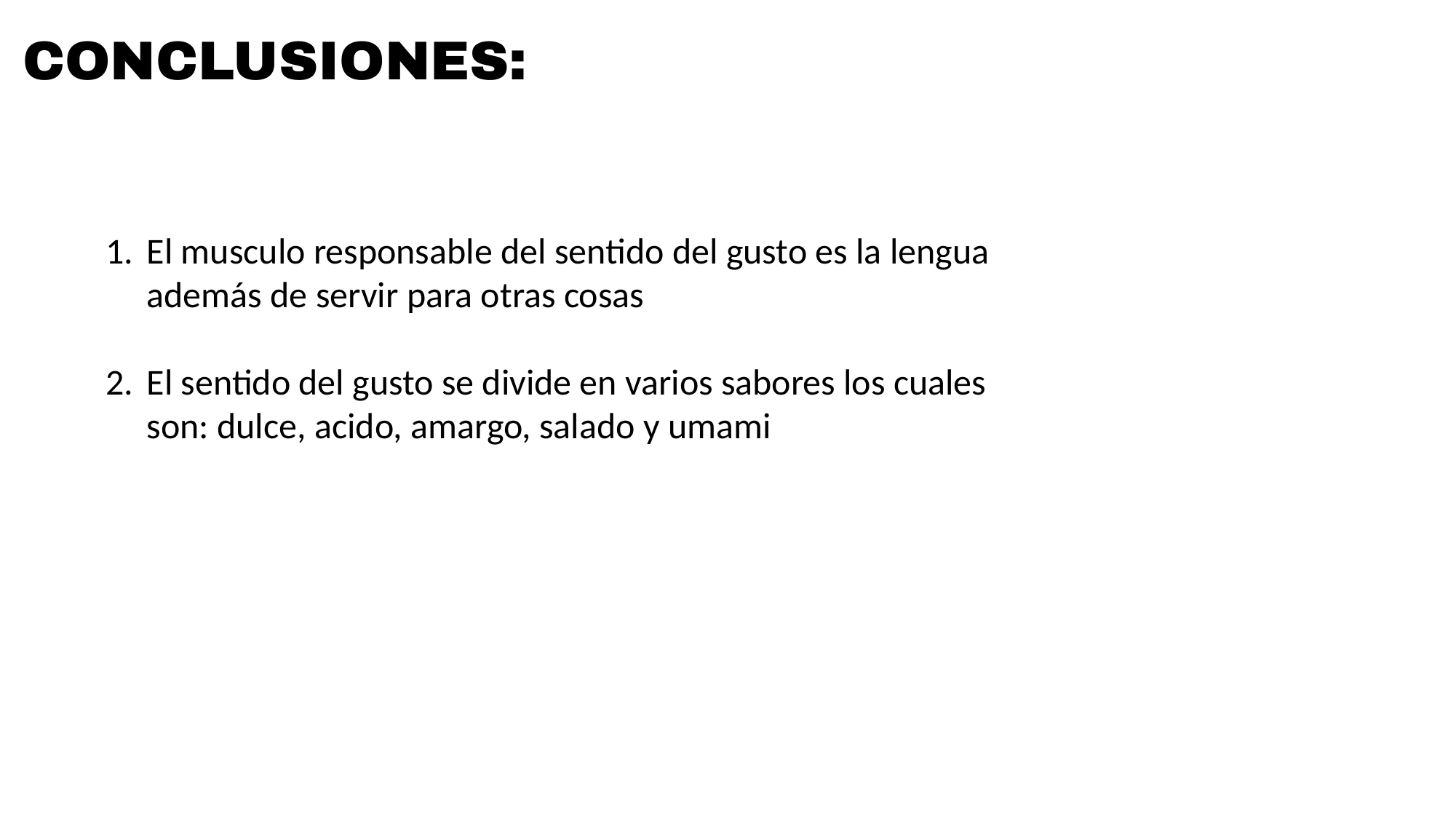

CONCLUSIONES:
El musculo responsable del sentido del gusto es la lengua además de servir para otras cosas

El sentido del gusto se divide en varios sabores los cuales son: dulce, acido, amargo, salado y umami